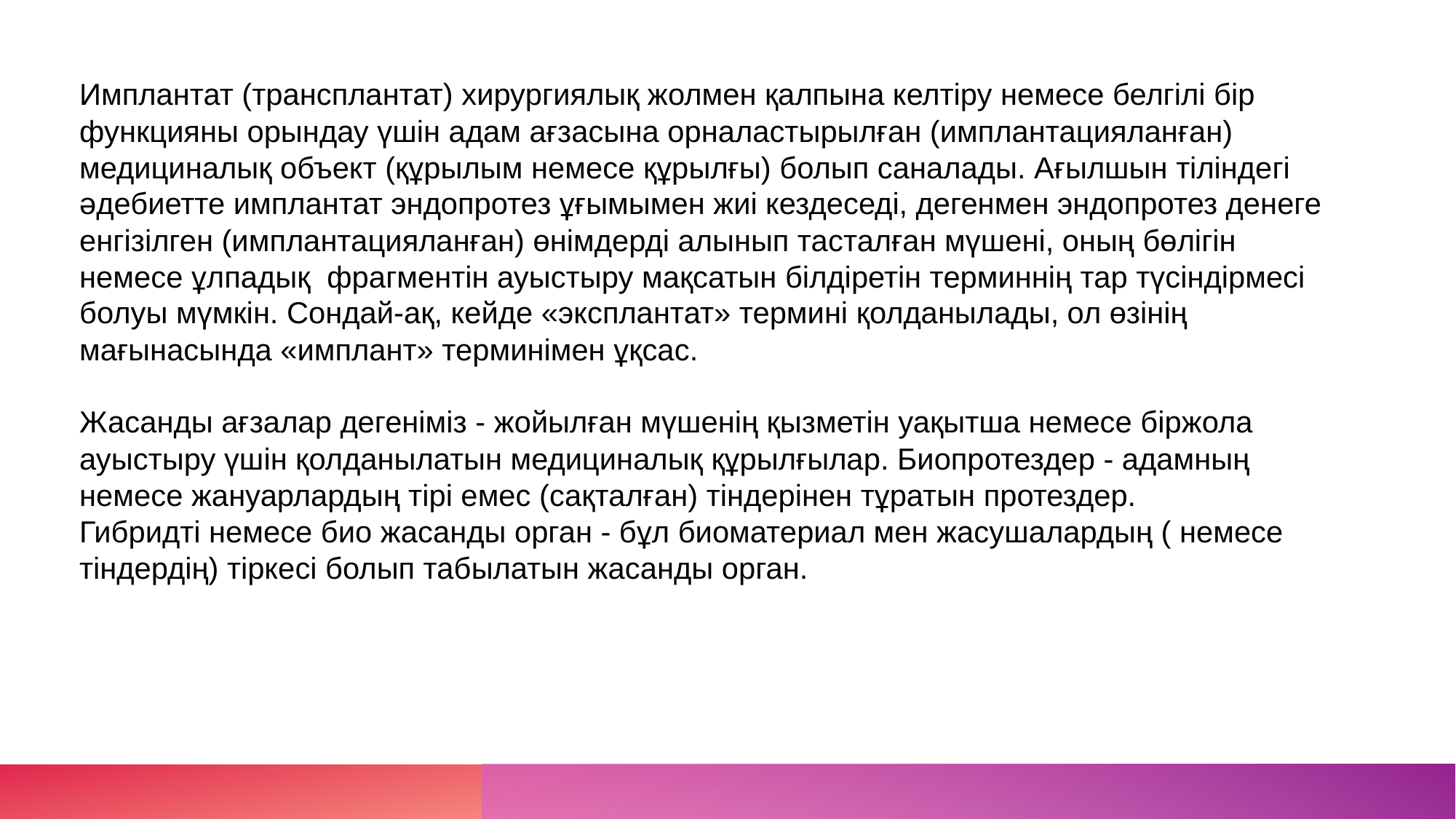

Имплантат (трансплантат) хирургиялық жолмен қалпына келтіру немесе белгілі бір функцияны орындау үшін адам ағзасына орналастырылған (имплантацияланған) медициналық объект (құрылым немесе құрылғы) болып саналады. Ағылшын тіліндегі әдебиетте имплантат эндопротез ұғымымен жиі кездеседі, дегенмен эндопротез денеге енгізілген (имплантацияланған) өнімдерді алынып тасталған мүшені, оның бөлігін немесе ұлпадық  фрагментін ауыстыру мақсатын білдіретін терминнің тар түсіндірмесі болуы мүмкін. Сондай-ақ, кейде «эксплантат» термині қолданылады, ол өзінің мағынасында «имплант» терминімен ұқсас.

Жасанды ағзалар дегеніміз - жойылған мүшенің қызметін уақытша немесе біржола ауыстыру үшін қолданылатын медициналық құрылғылар. Биопротездер - адамның немесе жануарлардың тірі емес (сақталған) тіндерінен тұратын протездер.
Гибридті немесе био жасанды орган - бұл биоматериал мен жасушалардың ( немесе тіндердің) тіркесі болып табылатын жасанды орган.